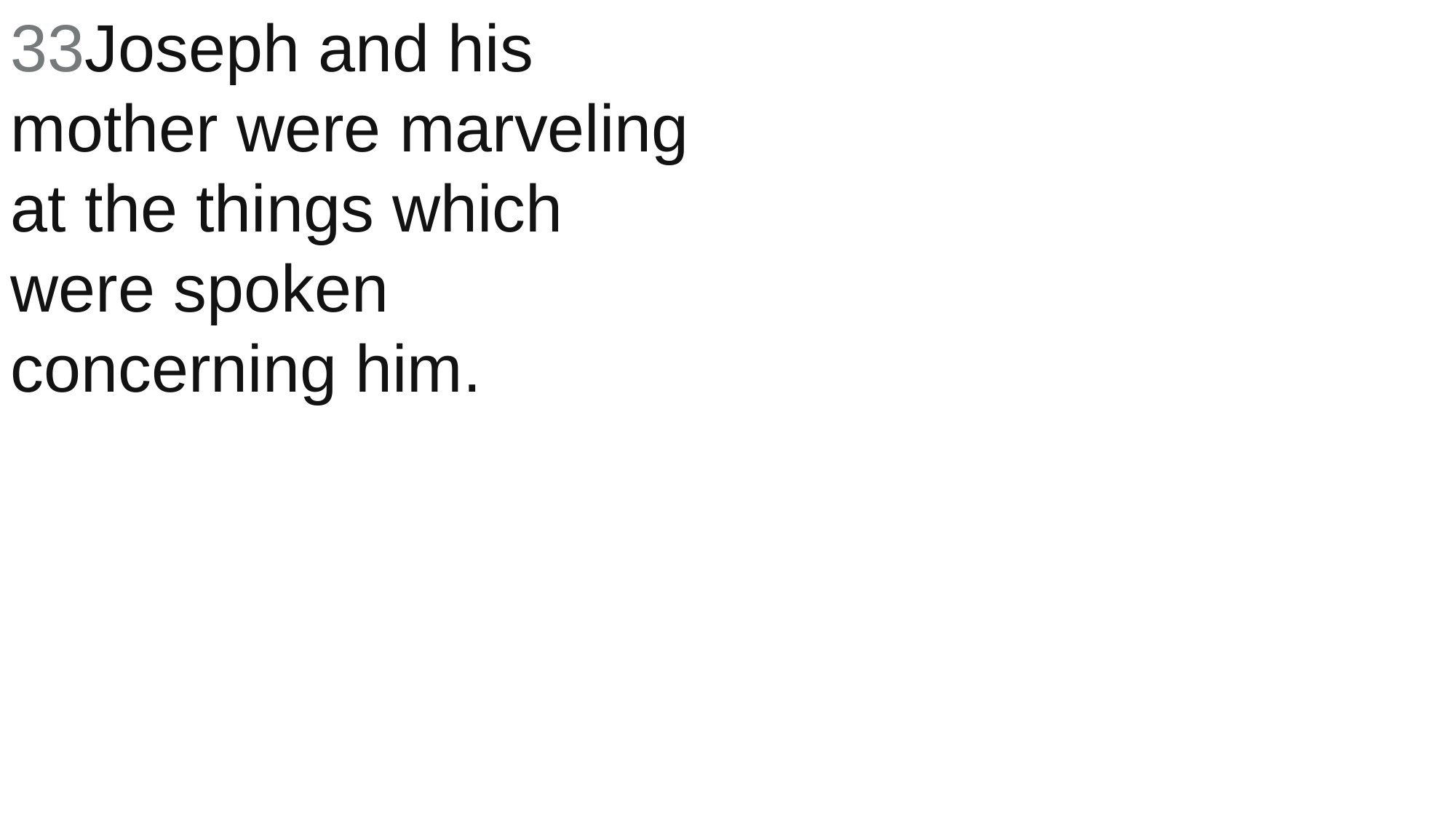

33Joseph and his mother were marveling at the things which were spoken concerning him.